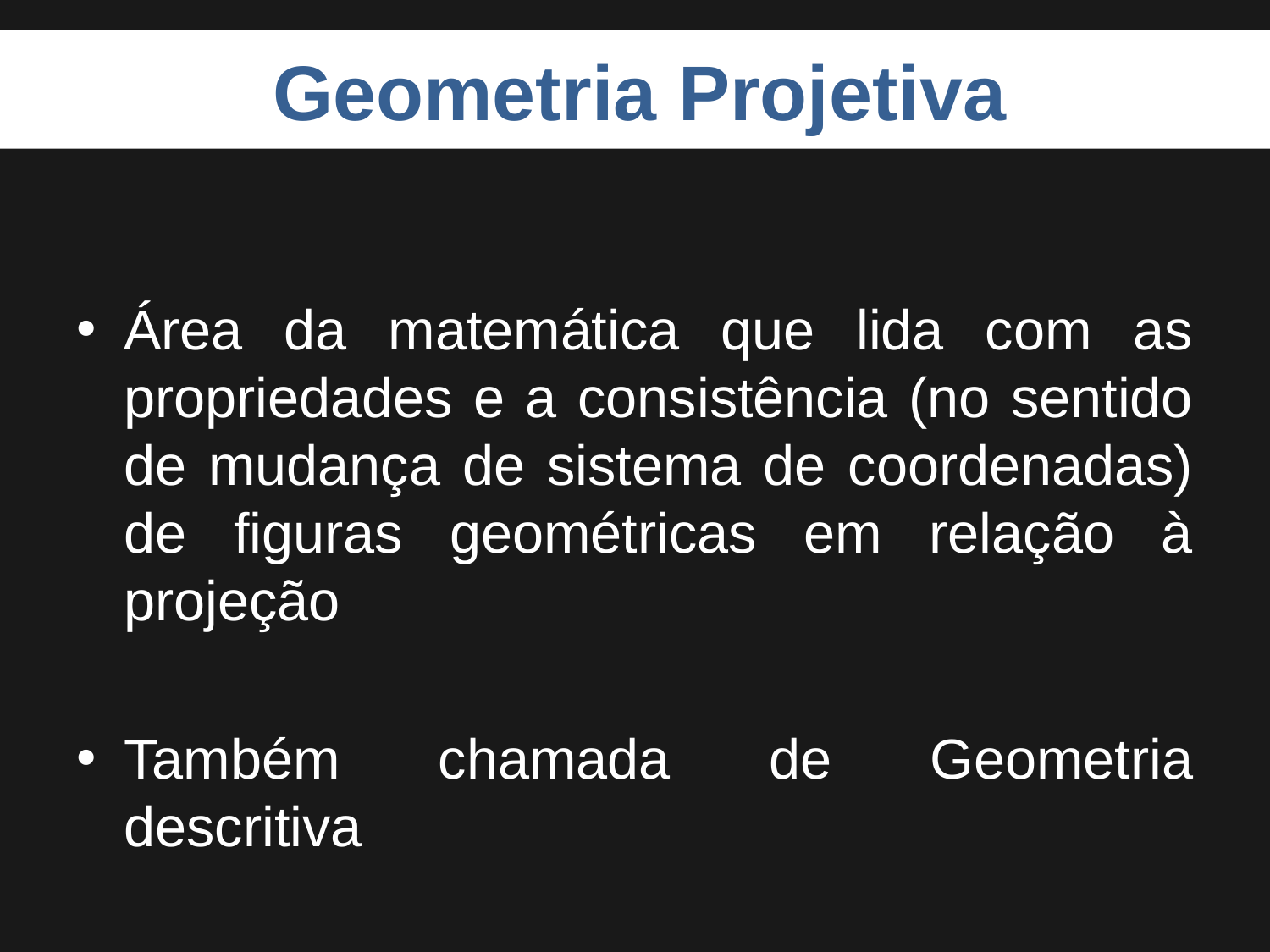

# Geometria Projetiva
Área da matemática que lida com as propriedades e a consistência (no sentido de mudança de sistema de coordenadas) de figuras geométricas em relação à projeção

Também chamada de Geometria descritiva